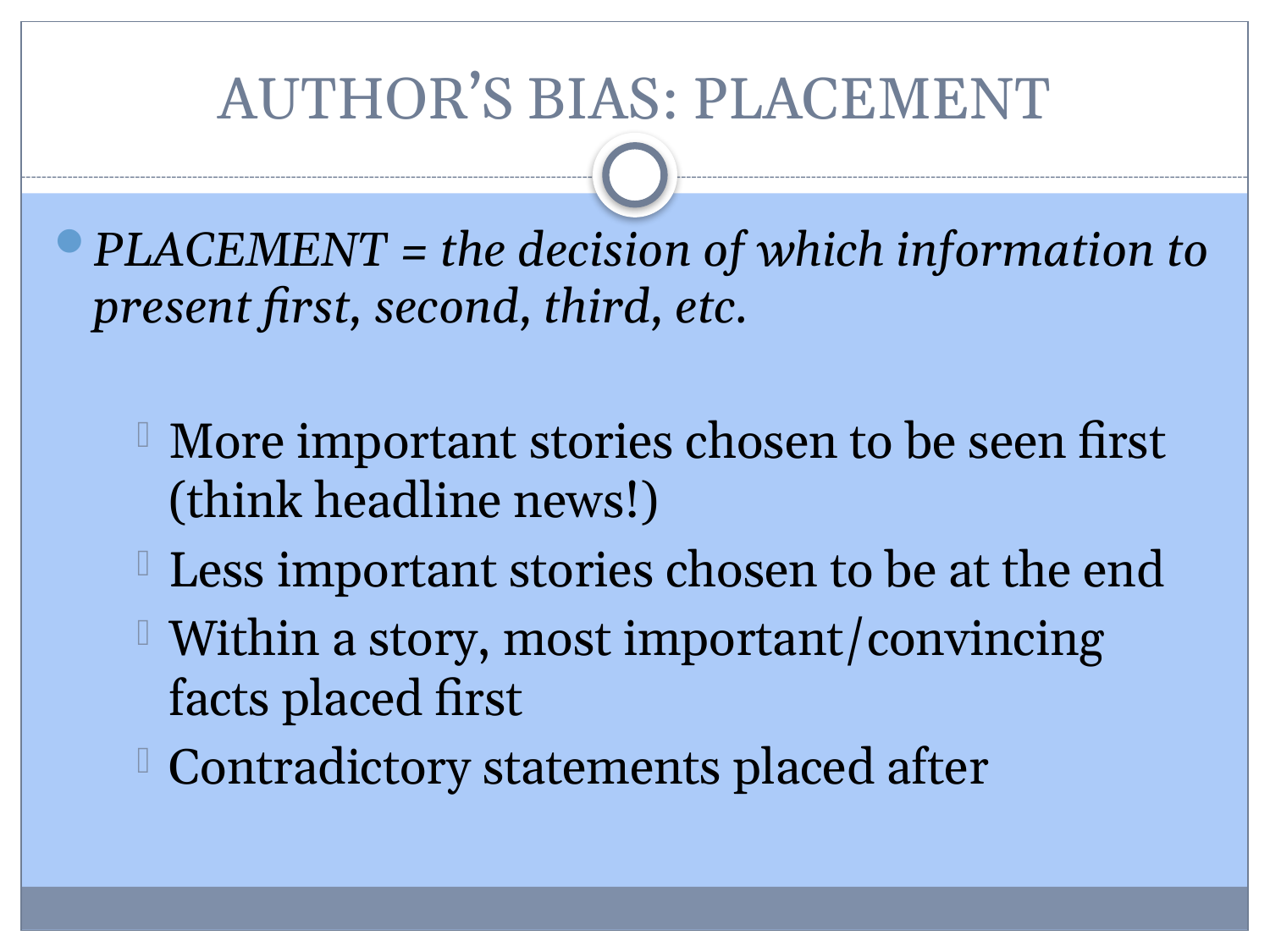

# AUTHOR’S BIAS: PLACEMENT
PLACEMENT = the decision of which information to present first, second, third, etc.

More important stories chosen to be seen first (think headline news!)
Less important stories chosen to be at the end
Within a story, most important/convincing facts placed first
Contradictory statements placed after